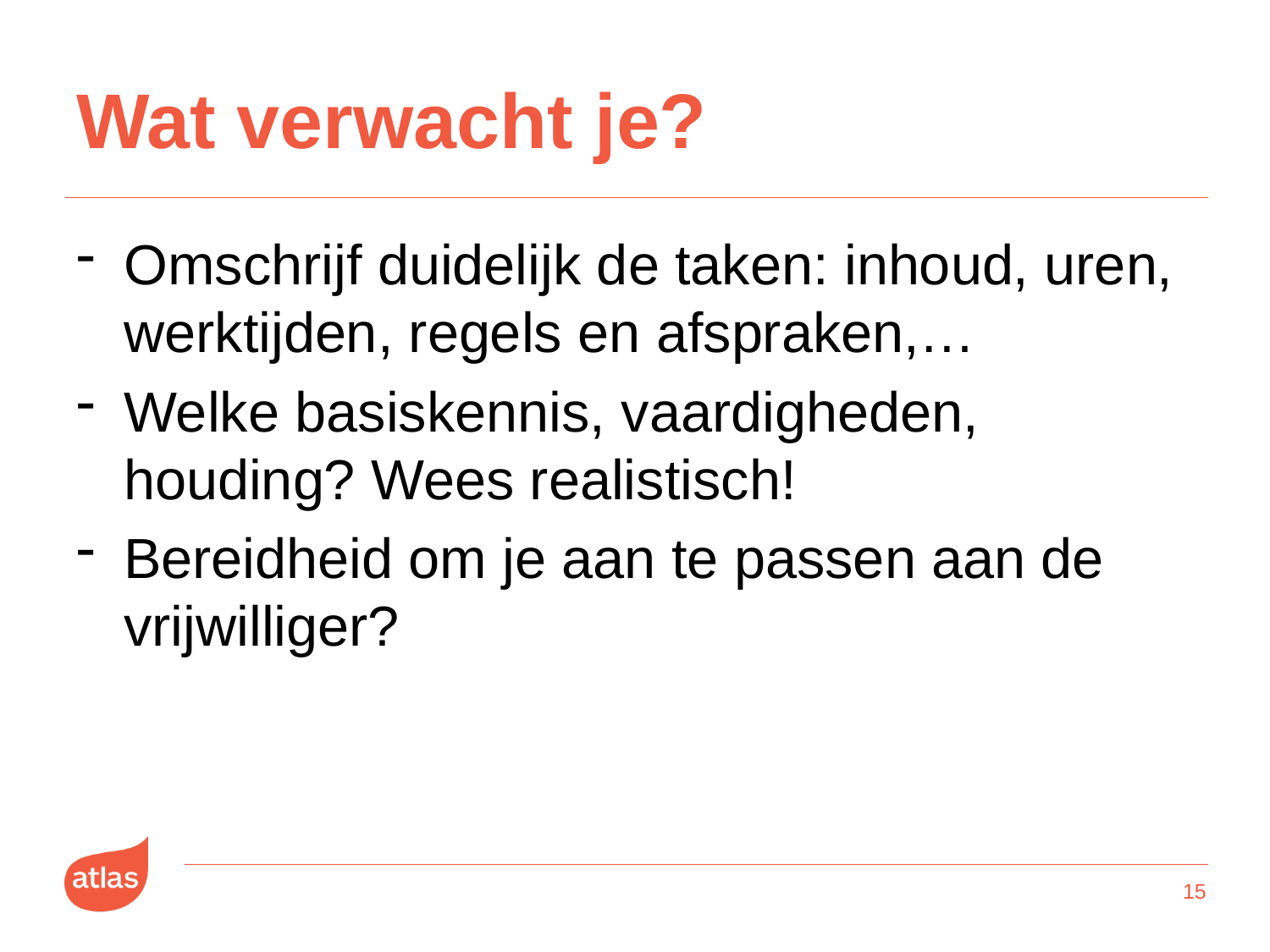

# Wat verwacht je?
Omschrijf duidelijk de taken: inhoud, uren, werktijden, regels en afspraken,…
Welke basiskennis, vaardigheden, houding? Wees realistisch!
Bereidheid om je aan te passen aan de vrijwilliger?

15